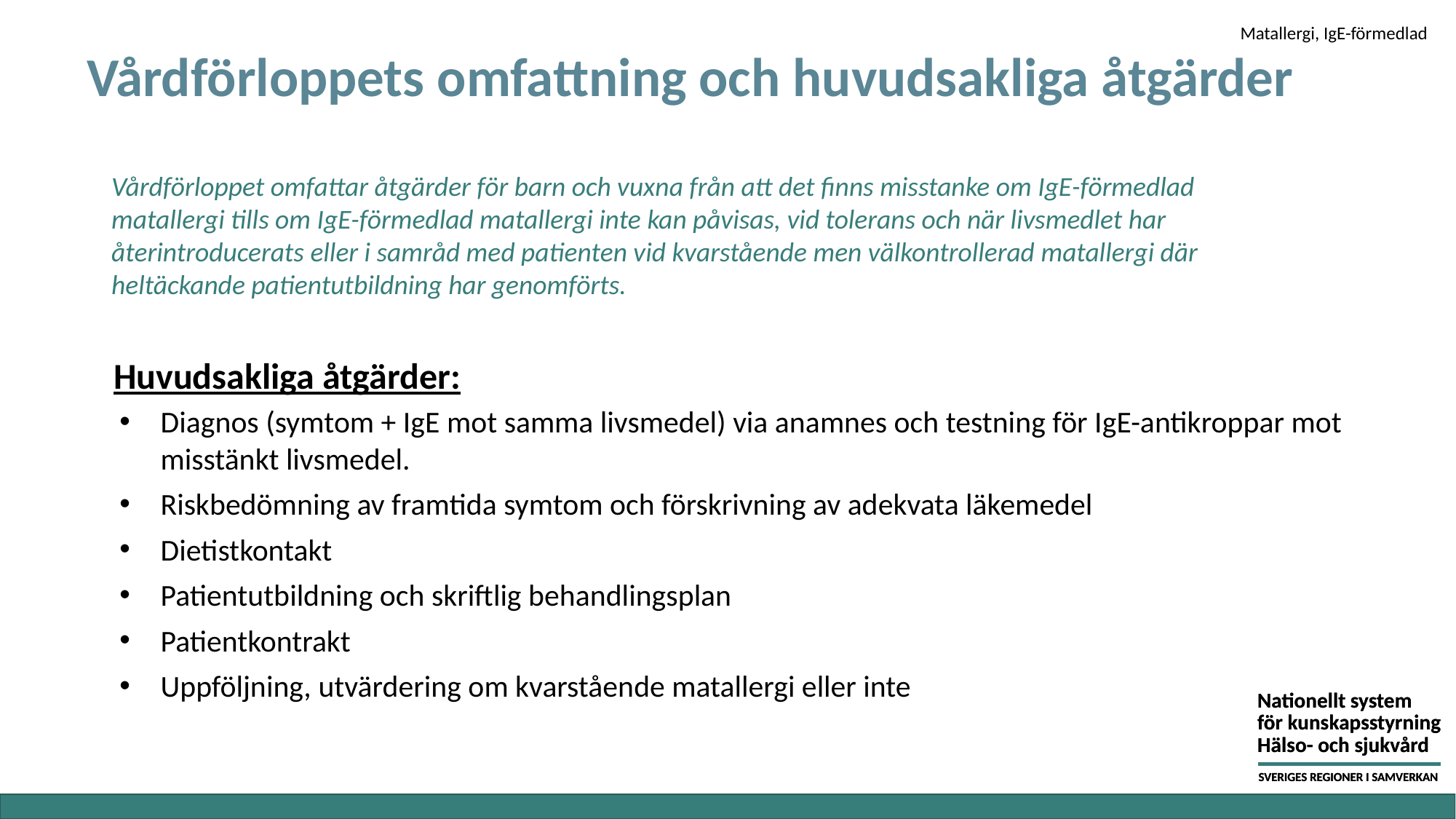

Matallergi, IgE-förmedlad
# Vårdförloppets omfattning och huvudsakliga åtgärder
Vårdförloppet omfattar åtgärder för barn och vuxna från att det finns misstanke om IgE-förmedlad matallergi tills om IgE-förmedlad matallergi inte kan påvisas, vid tolerans och när livsmedlet har återintroducerats eller i samråd med patienten vid kvarstående men välkontrollerad matallergi där heltäckande patientutbildning har genomförts.
Huvudsakliga åtgärder:

Diagnos (symtom + IgE mot samma livsmedel) via anamnes och testning för IgE-antikroppar mot misstänkt livsmedel.
Riskbedömning av framtida symtom och förskrivning av adekvata läkemedel
Dietistkontakt
Patientutbildning och skriftlig behandlingsplan
Patientkontrakt
Uppföljning, utvärdering om kvarstående matallergi eller inte